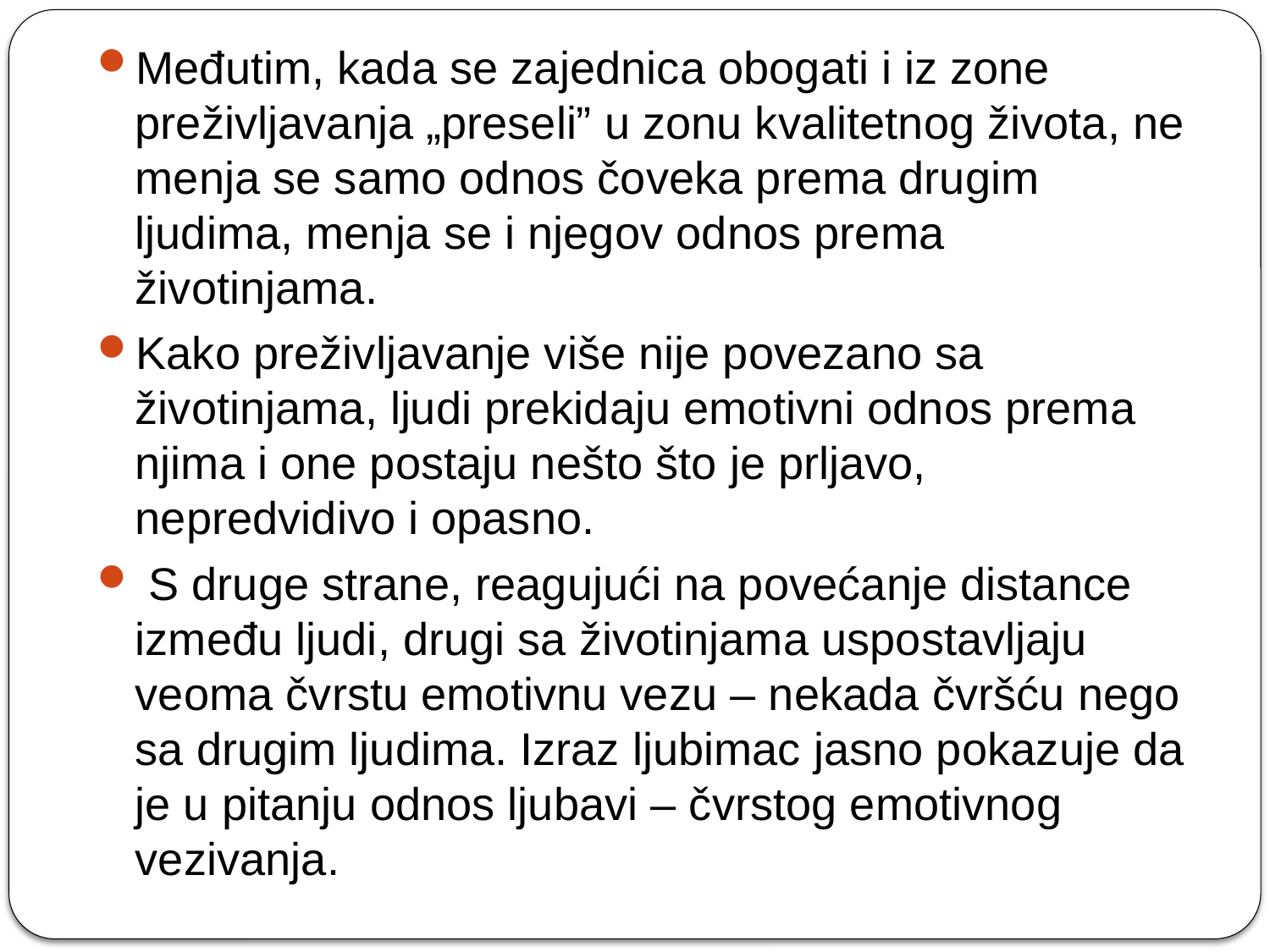

Međutim, kada se zajednica obogati i iz zone preživljavanja „preseli” u zonu kvalitetnog života, ne menja se samo odnos čoveka prema drugim ljudima, menja se i njegov odnos prema životinjama.
Kako preživljavanje više nije povezano sa životinjama, ljudi prekidaju emotivni odnos prema njima i one postaju nešto što je prljavo, nepredvidivo i opasno.
 S druge strane, reagujući na povećanje distance između ljudi, drugi sa životinjama uspostavljaju veoma čvrstu emotivnu vezu – nekada čvršću nego sa drugim ljudima. Izraz ljubimac jasno pokazuje da je u pitanju odnos ljubavi – čvrstog emotivnog vezivanja.